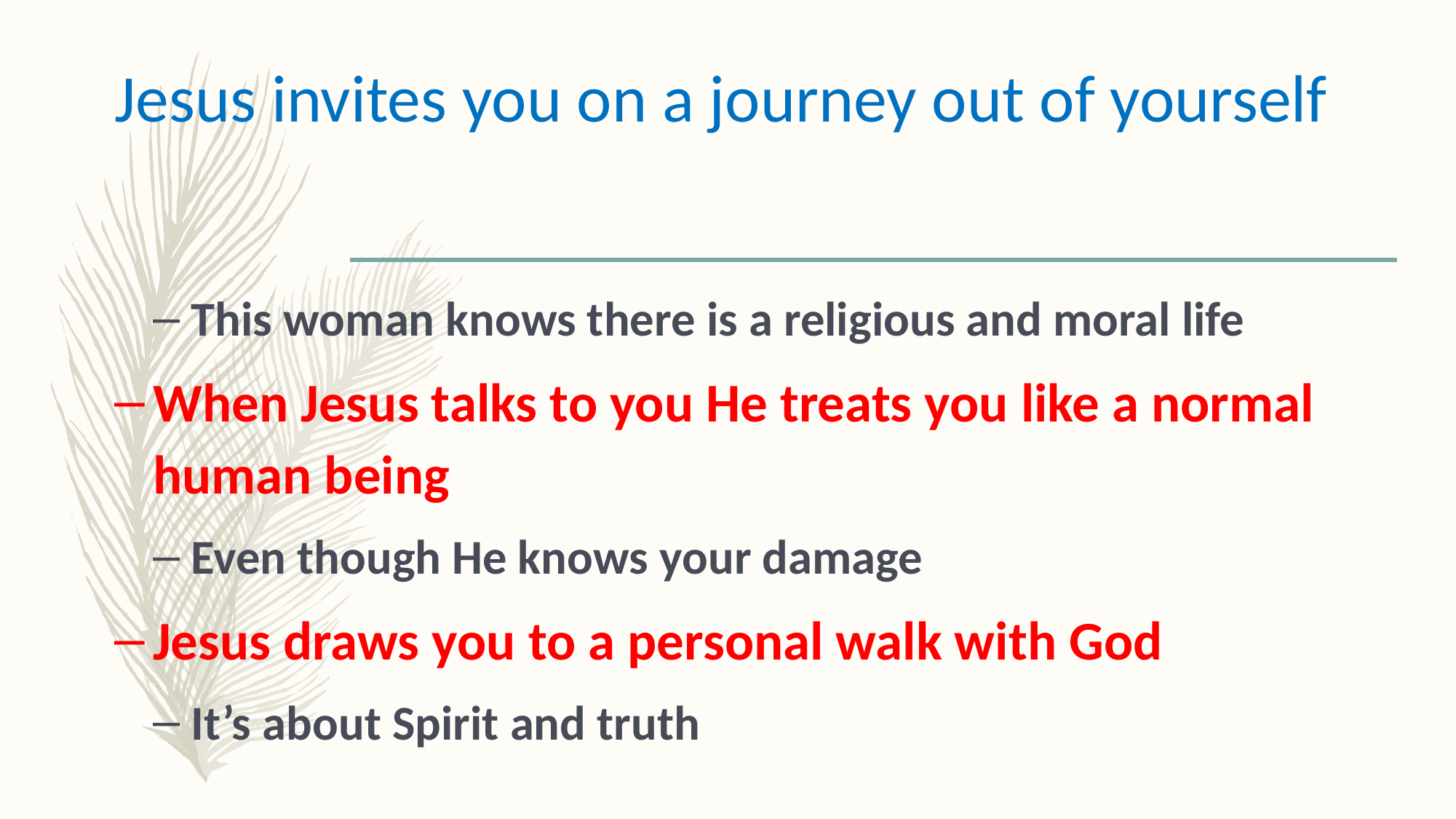

# Jesus invites you on a journey out of yourself
This woman knows there is a religious and moral life
When Jesus talks to you He treats you like a normal human being
Even though He knows your damage
Jesus draws you to a personal walk with God
It’s about Spirit and truth